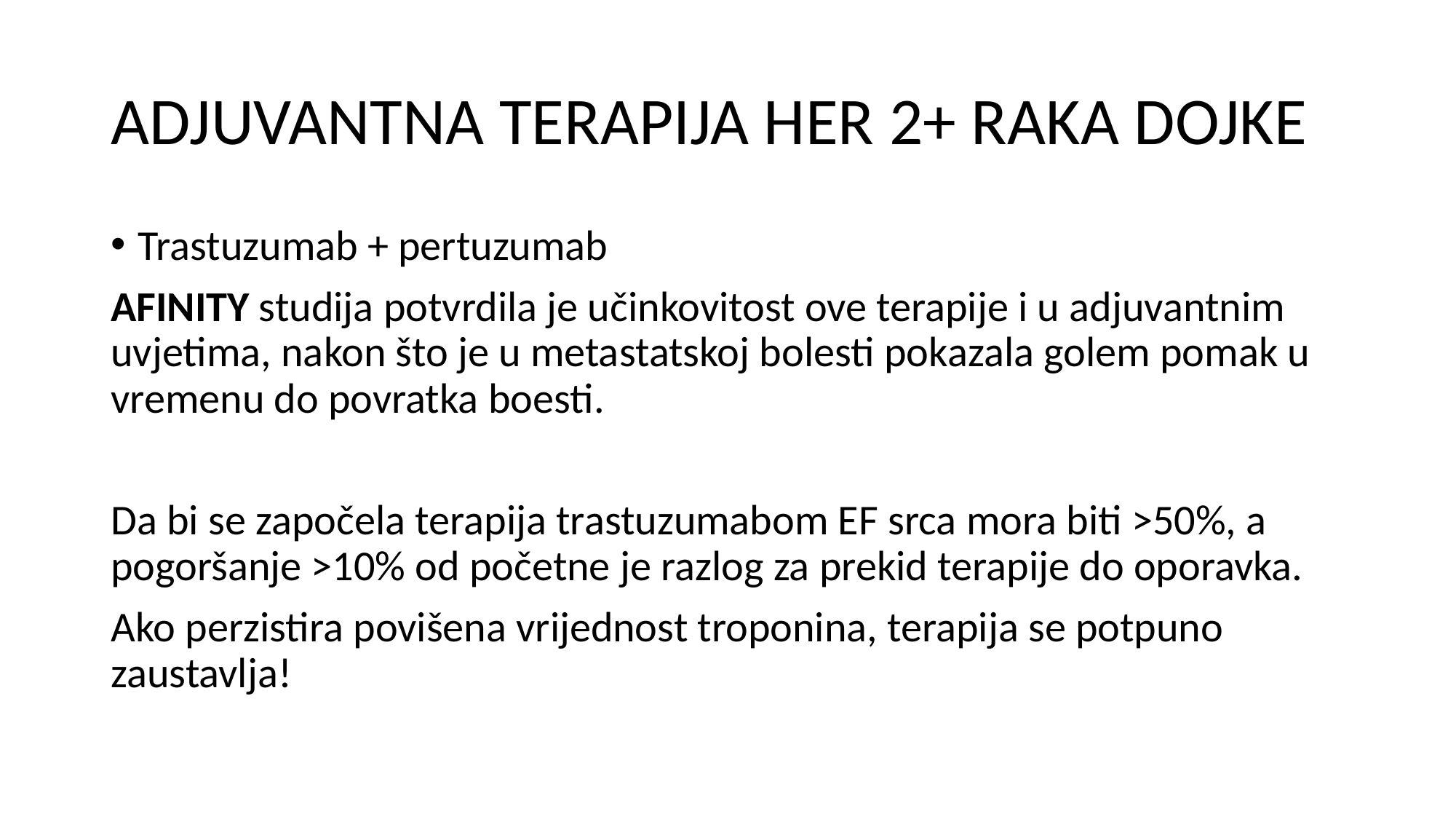

# ADJUVANTNA TERAPIJA HER 2+ RAKA DOJKE
Trastuzumab + pertuzumab
AFINITY studija potvrdila je učinkovitost ove terapije i u adjuvantnim uvjetima, nakon što je u metastatskoj bolesti pokazala golem pomak u vremenu do povratka boesti.

Da bi se započela terapija trastuzumabom EF srca mora biti >50%, a pogoršanje >10% od početne je razlog za prekid terapije do oporavka.
Ako perzistira povišena vrijednost troponina, terapija se potpuno zaustavlja!